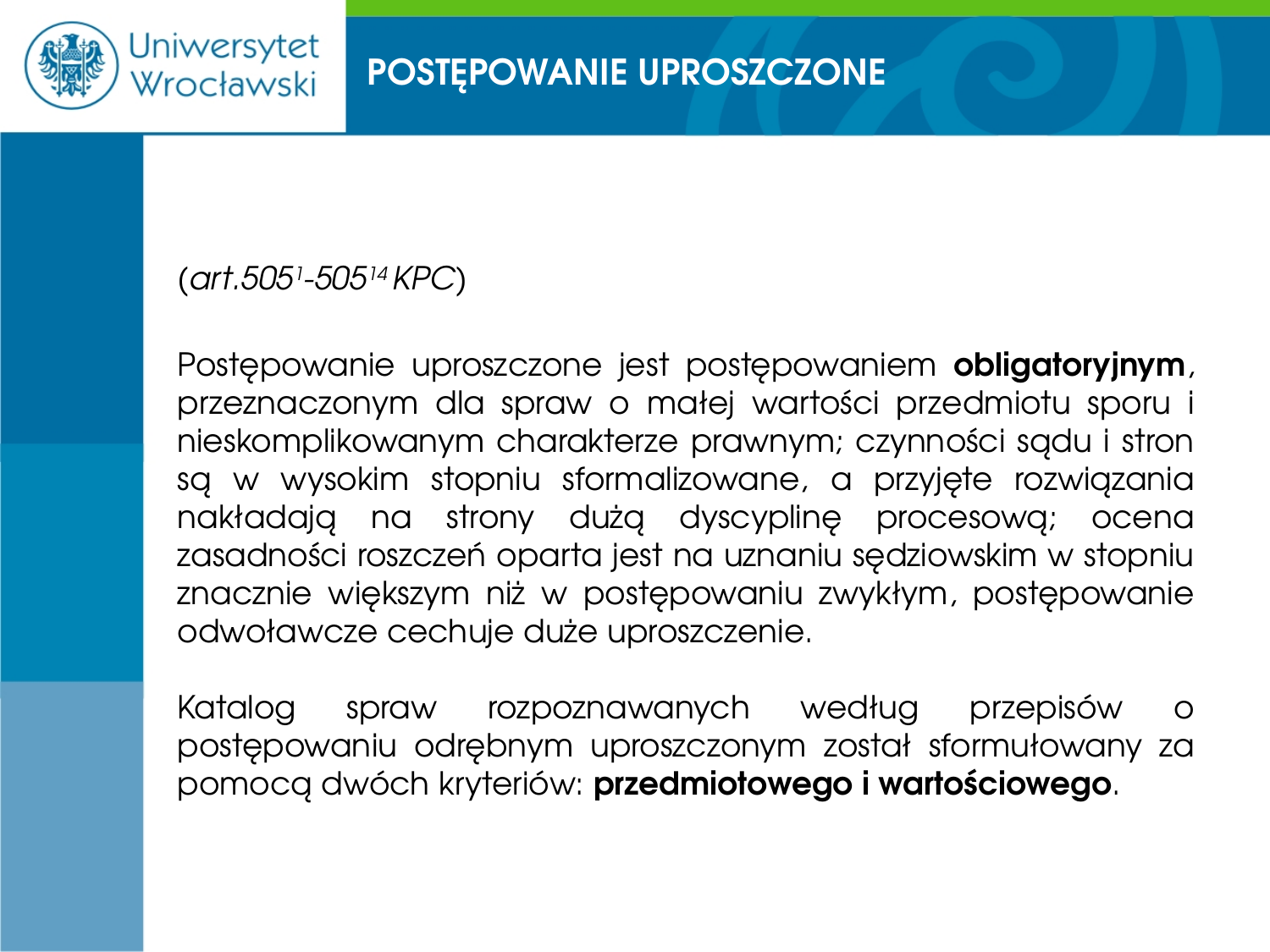

# POSTĘPOWANIE UPROSZCZONE

(art.5051-50514 KPC)

Postępowanie uproszczone jest postępowaniem obligatoryjnym, przeznaczonym dla spraw o małej wartości przedmiotu sporu i nieskomplikowanym charakterze prawnym; czynności sądu i stron są w wysokim stopniu sformalizowane, a przyjęte rozwiązania nakładają na strony dużą dyscyplinę procesową; ocena zasadności roszczeń oparta jest na uznaniu sędziowskim w stopniu znacznie większym niż w postępowaniu zwykłym, postępowanie odwoławcze cechuje duże uproszczenie.

Katalog spraw rozpoznawanych według przepisów o postępowaniu odrębnym uproszczonym został sformułowany za pomocą dwóch kryteriów: przedmiotowego i wartościowego.